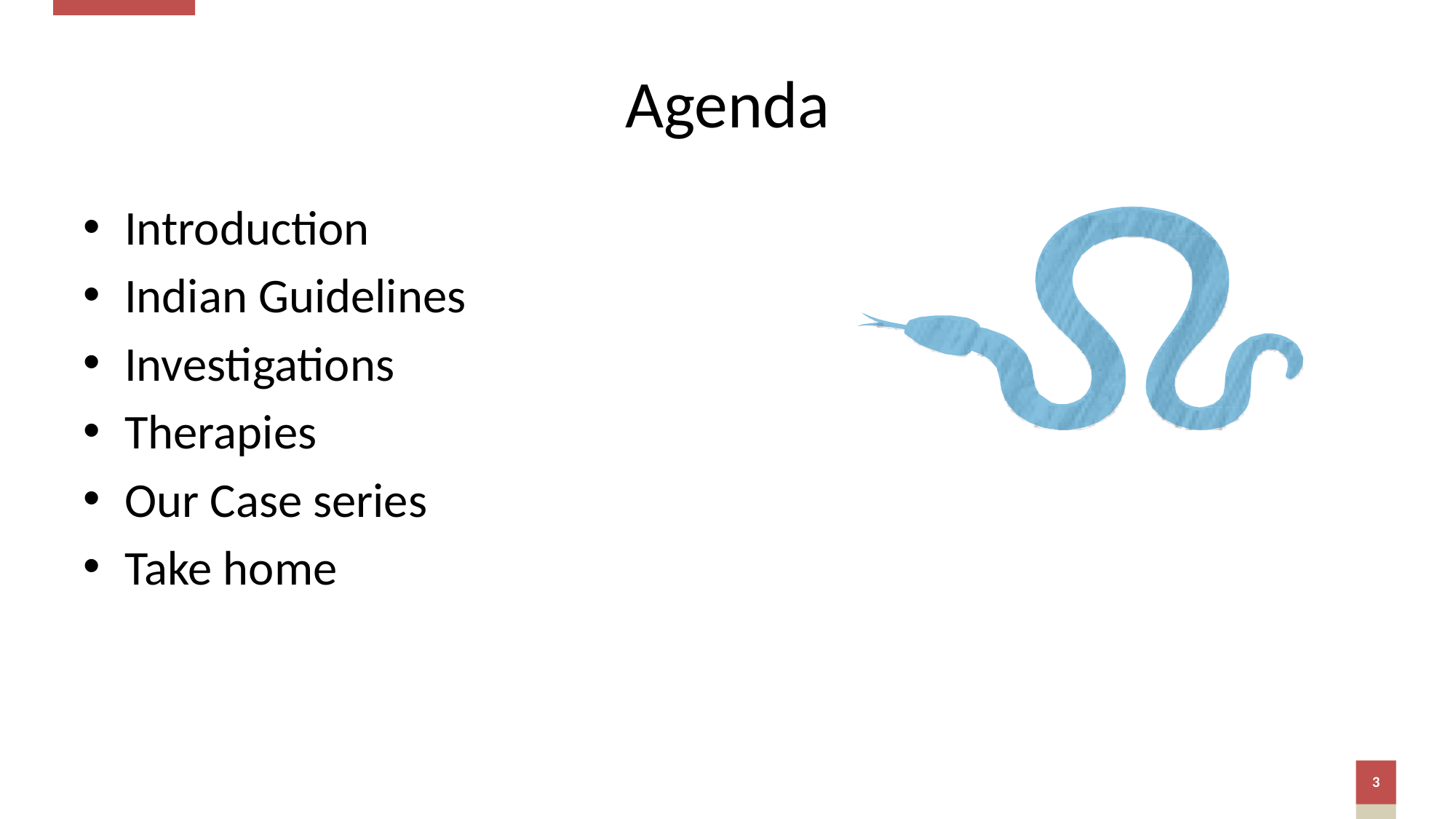

# Agenda
Introduction
Indian Guidelines
Investigations
Therapies
Our Case series
Take home